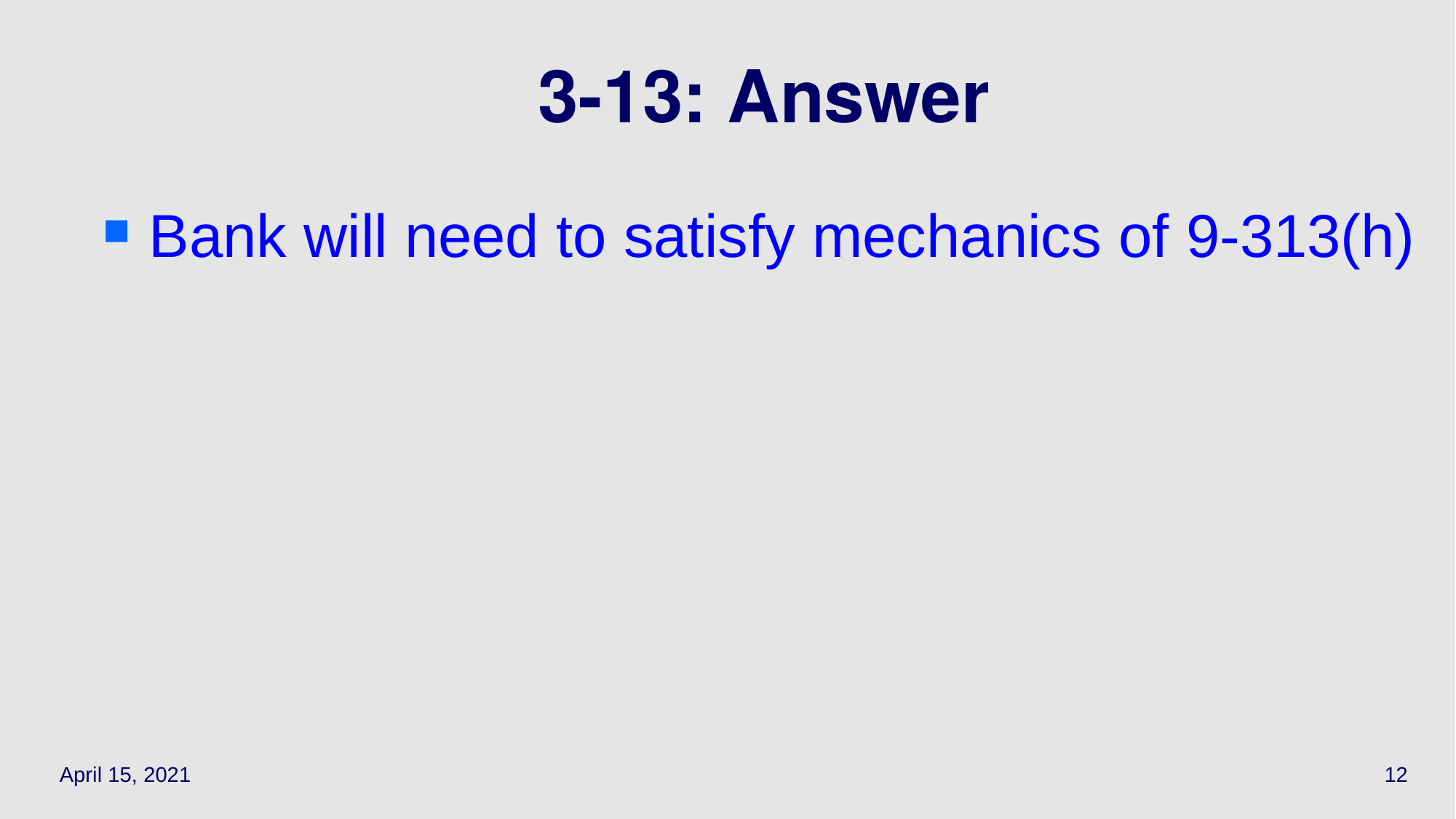

# 3‑13: Answer
Bank will need to satisfy mechanics of 9-313(h)
April 15, 2021
12